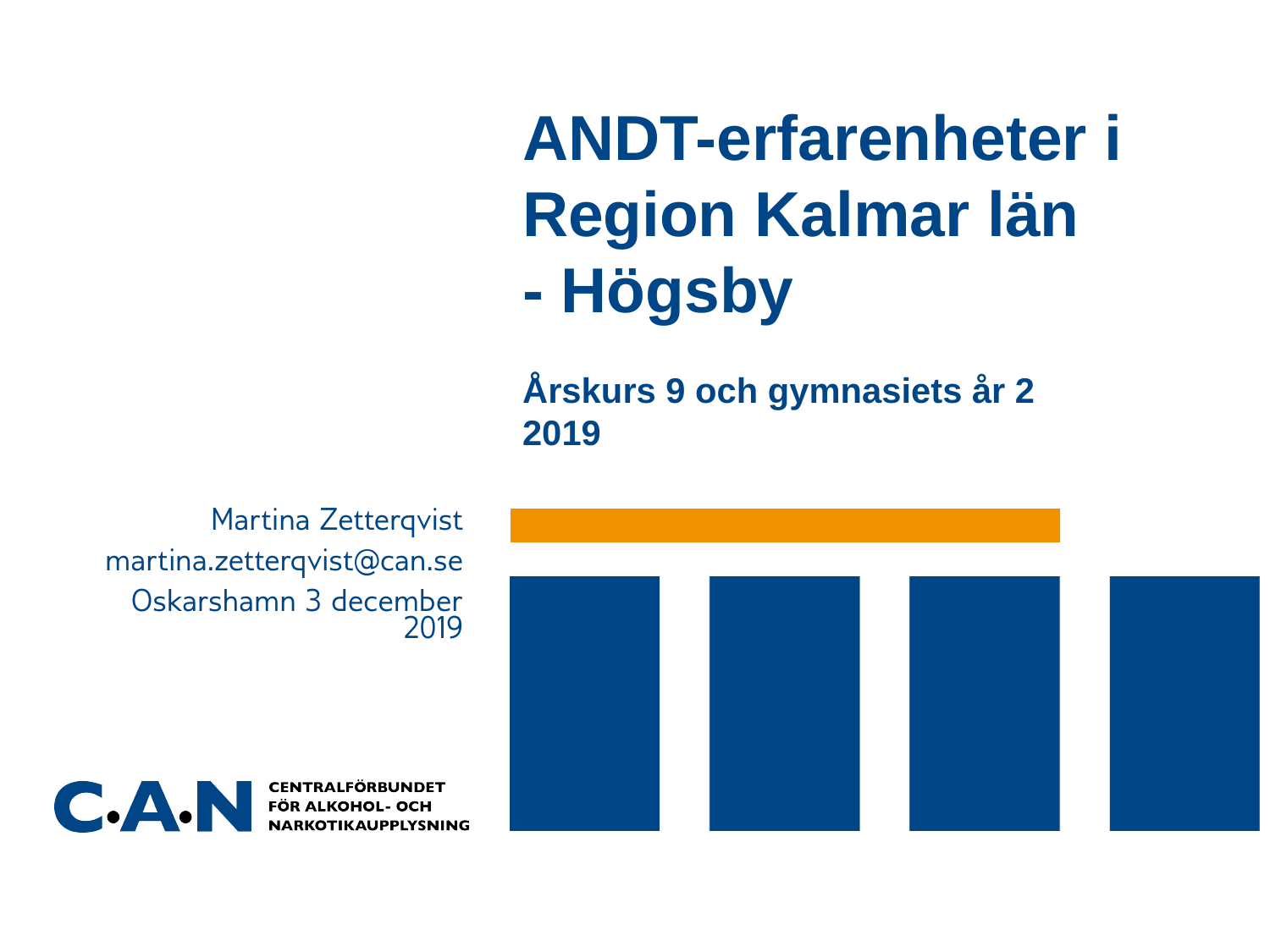

# ANDT-erfarenheter i Region Kalmar län - Högsby Årskurs 9 och gymnasiets år 2 2019
Martina Zetterqvist
martina.zetterqvist@can.se
Oskarshamn 3 december 2019